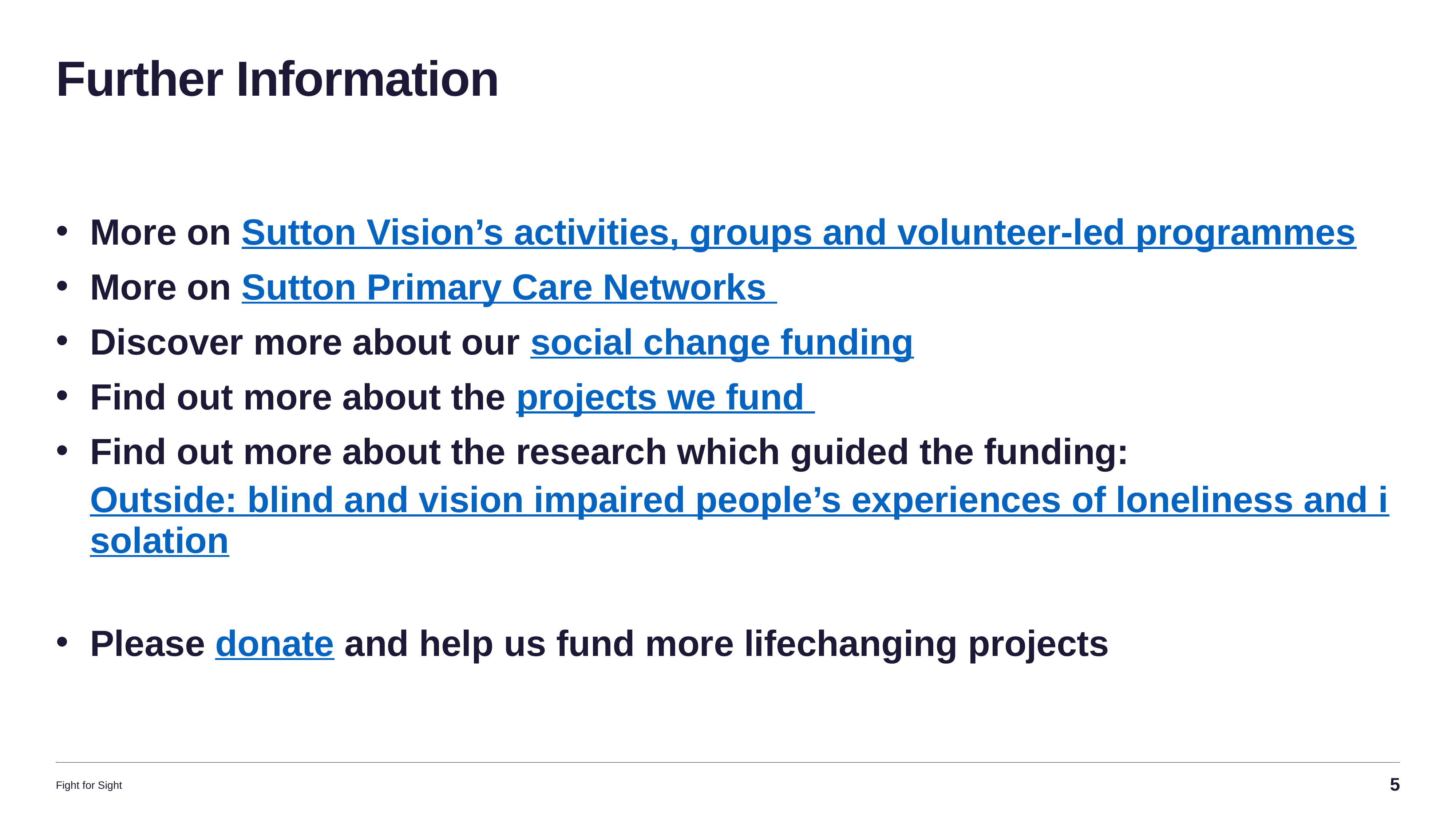

# Further Information
More on Sutton Vision’s activities, groups and volunteer-led programmes
More on Sutton Primary Care Networks
Discover more about our social change funding
Find out more about the projects we fund
Find out more about the research which guided the funding: Outside: blind and vision impaired people’s experiences of loneliness and isolation
Please donate and help us fund more lifechanging projects

5
Fight for Sight